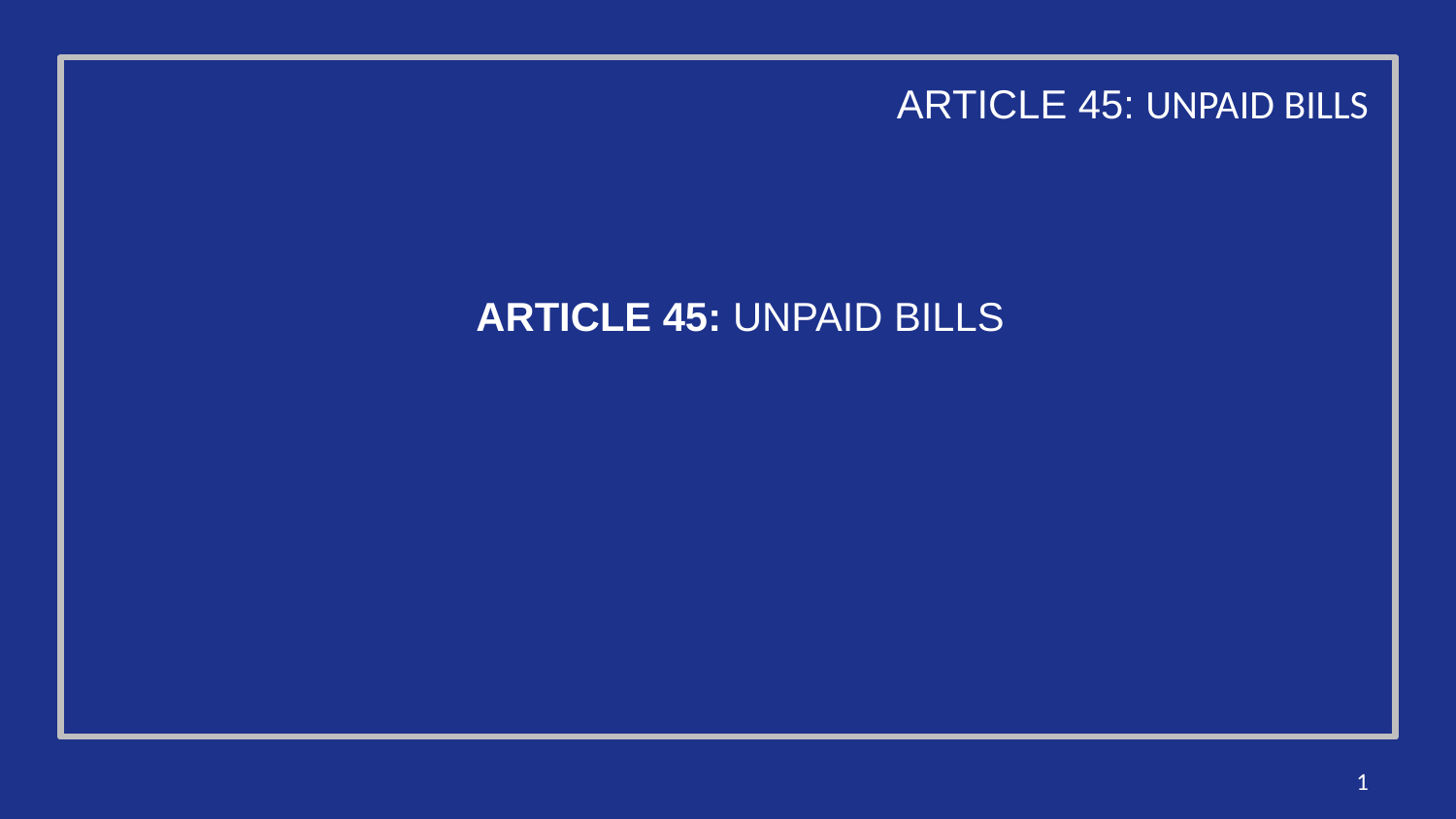

ARTICLE 45: UNPAID BILLS
# ARTICLE 45: UNPAID BILLS
1